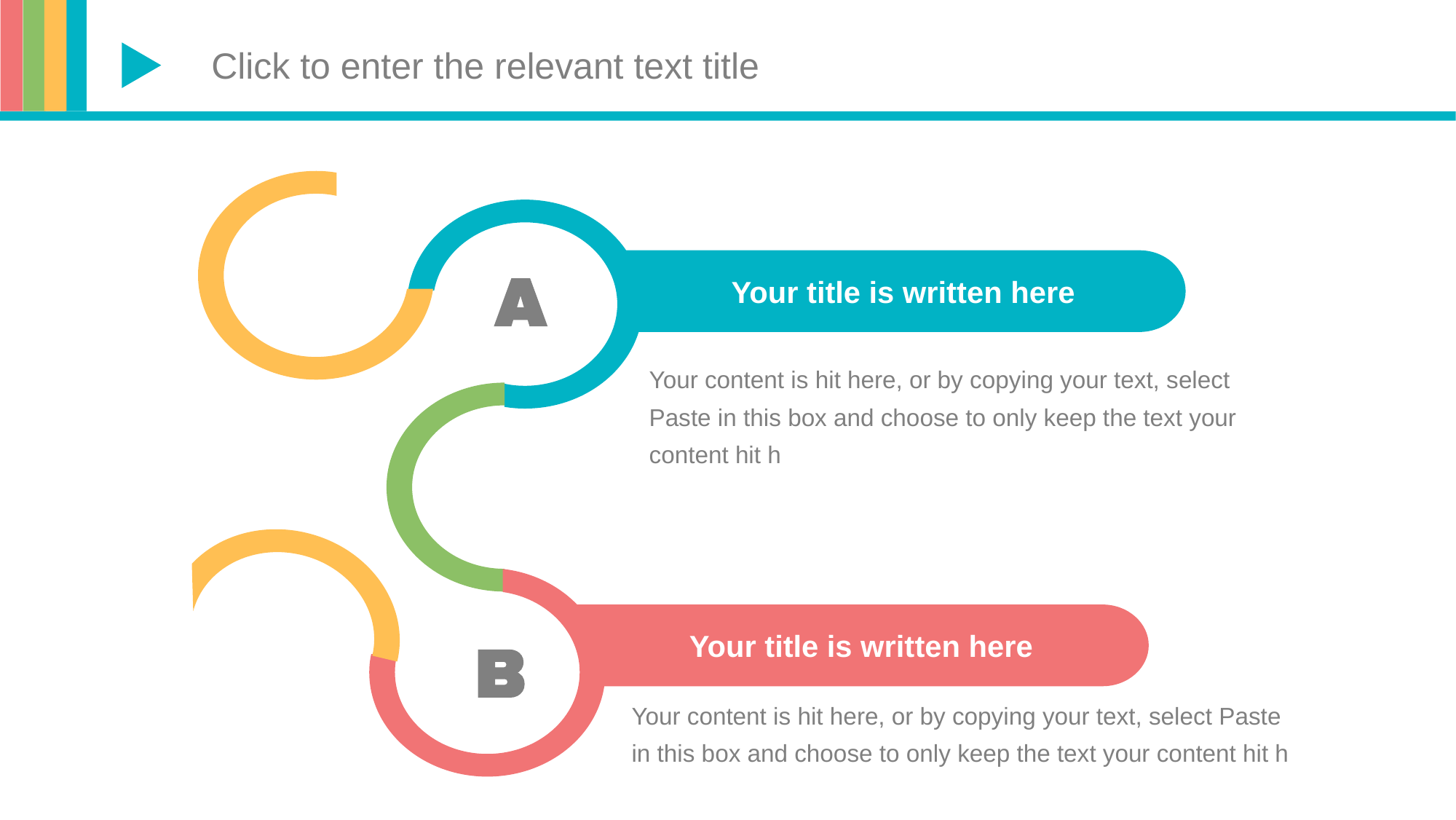

Click to enter the relevant text title

Your title is written here
A
Your content is hit here, or by copying your text, select Paste in this box and choose to only keep the text your content hit h

Your title is written here
B
Your content is hit here, or by copying your text, select Paste in this box and choose to only keep the text your content hit h